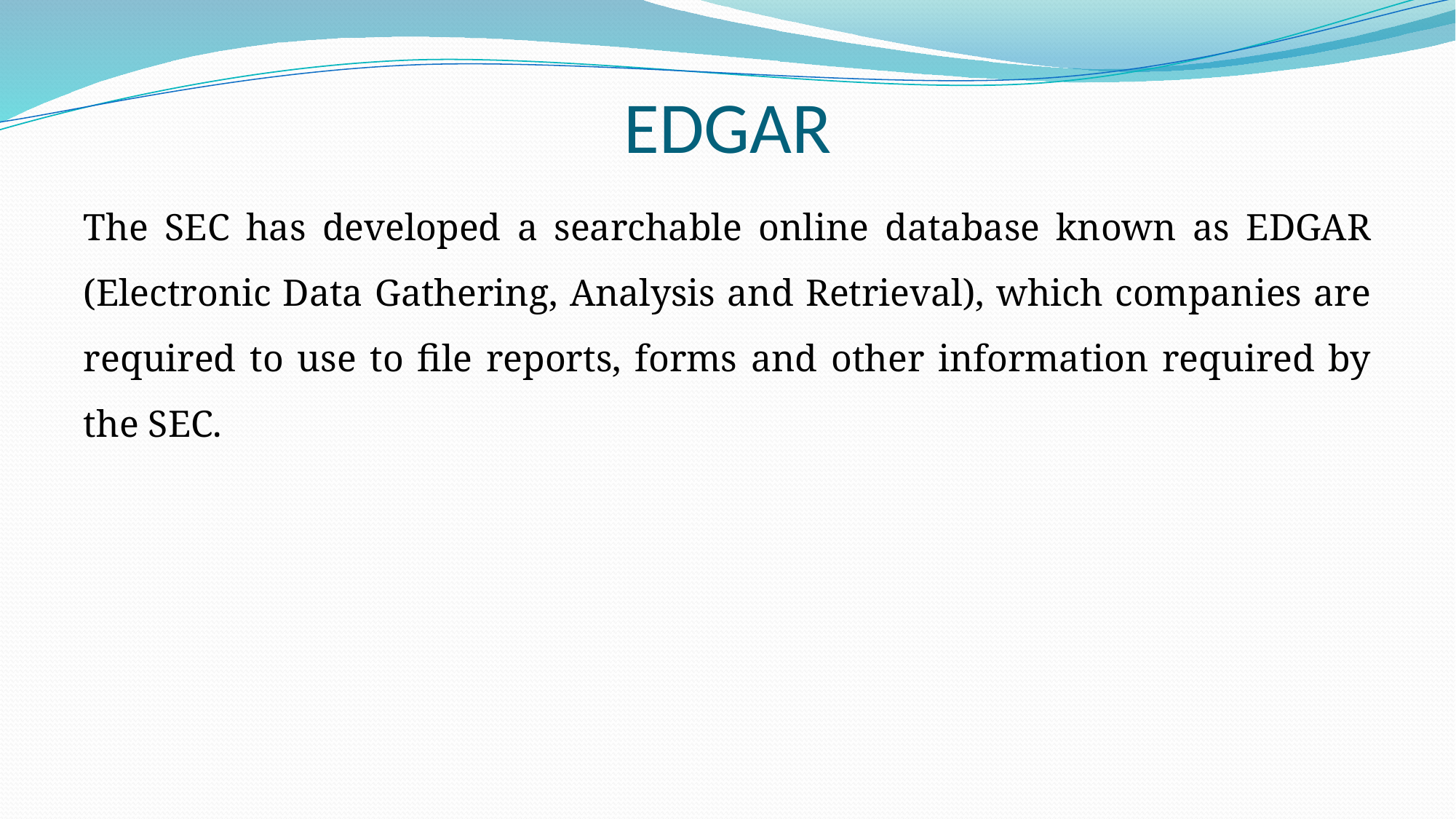

# EDGAR
The SEC has developed a searchable online database known as EDGAR (Electronic Data Gathering, Analysis and Retrieval), which companies are required to use to file reports, forms and other information required by the SEC.